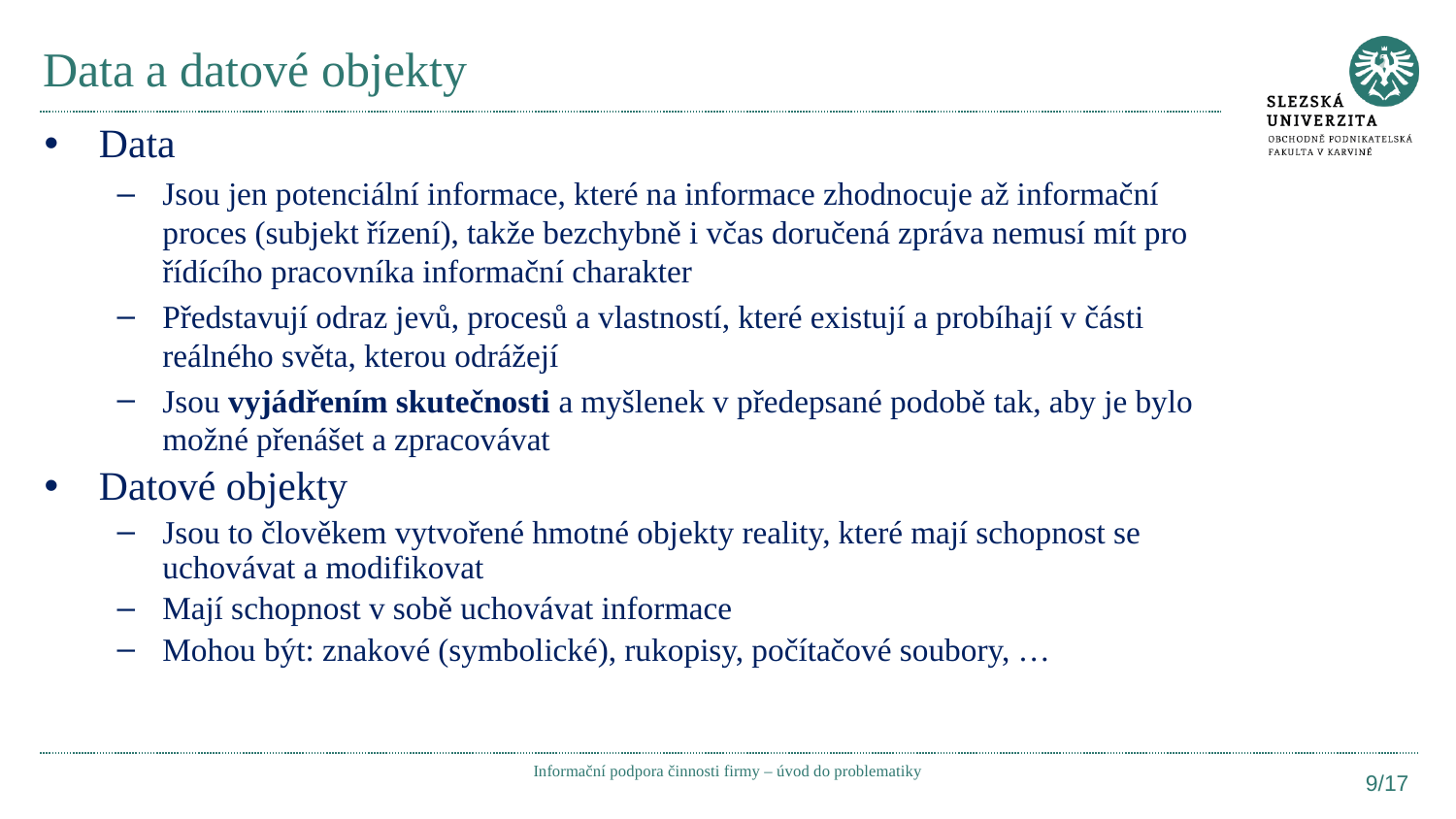

# Data a datové objekty
Data
Jsou jen potenciální informace, které na informace zhodnocuje až informační proces (subjekt řízení), takže bezchybně i včas doručená zpráva nemusí mít pro řídícího pracovníka informační charakter
Představují odraz jevů, procesů a vlastností, které existují a probíhají v části reálného světa, kterou odrážejí
Jsou vyjádřením skutečnosti a myšlenek v předepsané podobě tak, aby je bylo možné přenášet a zpracovávat
Datové objekty
Jsou to člověkem vytvořené hmotné objekty reality, které mají schopnost se uchovávat a modifikovat
Mají schopnost v sobě uchovávat informace
Mohou být: znakové (symbolické), rukopisy, počítačové soubory, …
Informační podpora činnosti firmy – úvod do problematiky
9/17